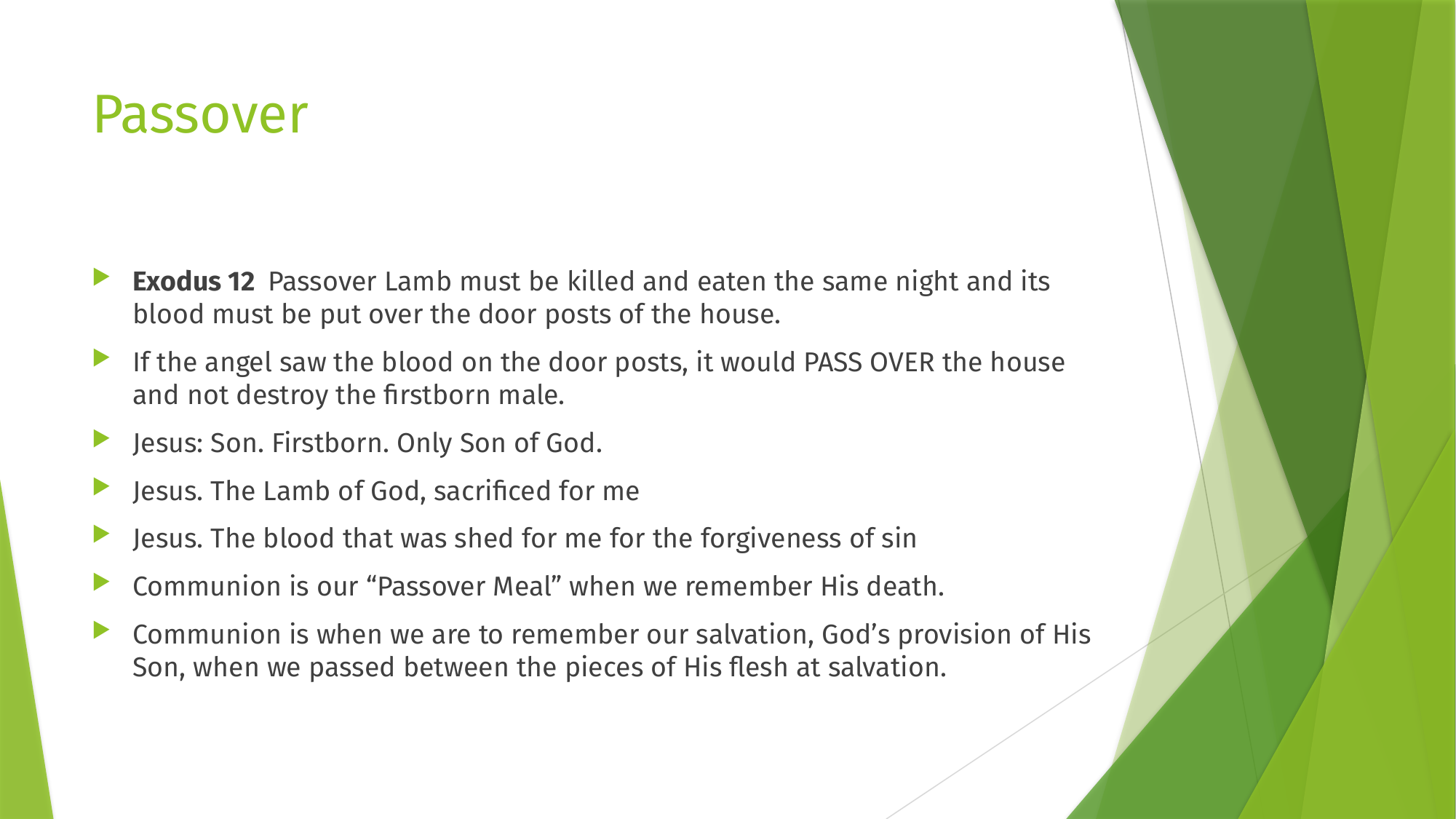

# Passover
Exodus 12  Passover Lamb must be killed and eaten the same night and its blood must be put over the door posts of the house.
If the angel saw the blood on the door posts, it would PASS OVER the house and not destroy the firstborn male.
Jesus: Son. Firstborn. Only Son of God.
Jesus. The Lamb of God, sacrificed for me
Jesus. The blood that was shed for me for the forgiveness of sin
Communion is our “Passover Meal” when we remember His death.
Communion is when we are to remember our salvation, God’s provision of His Son, when we passed between the pieces of His flesh at salvation.